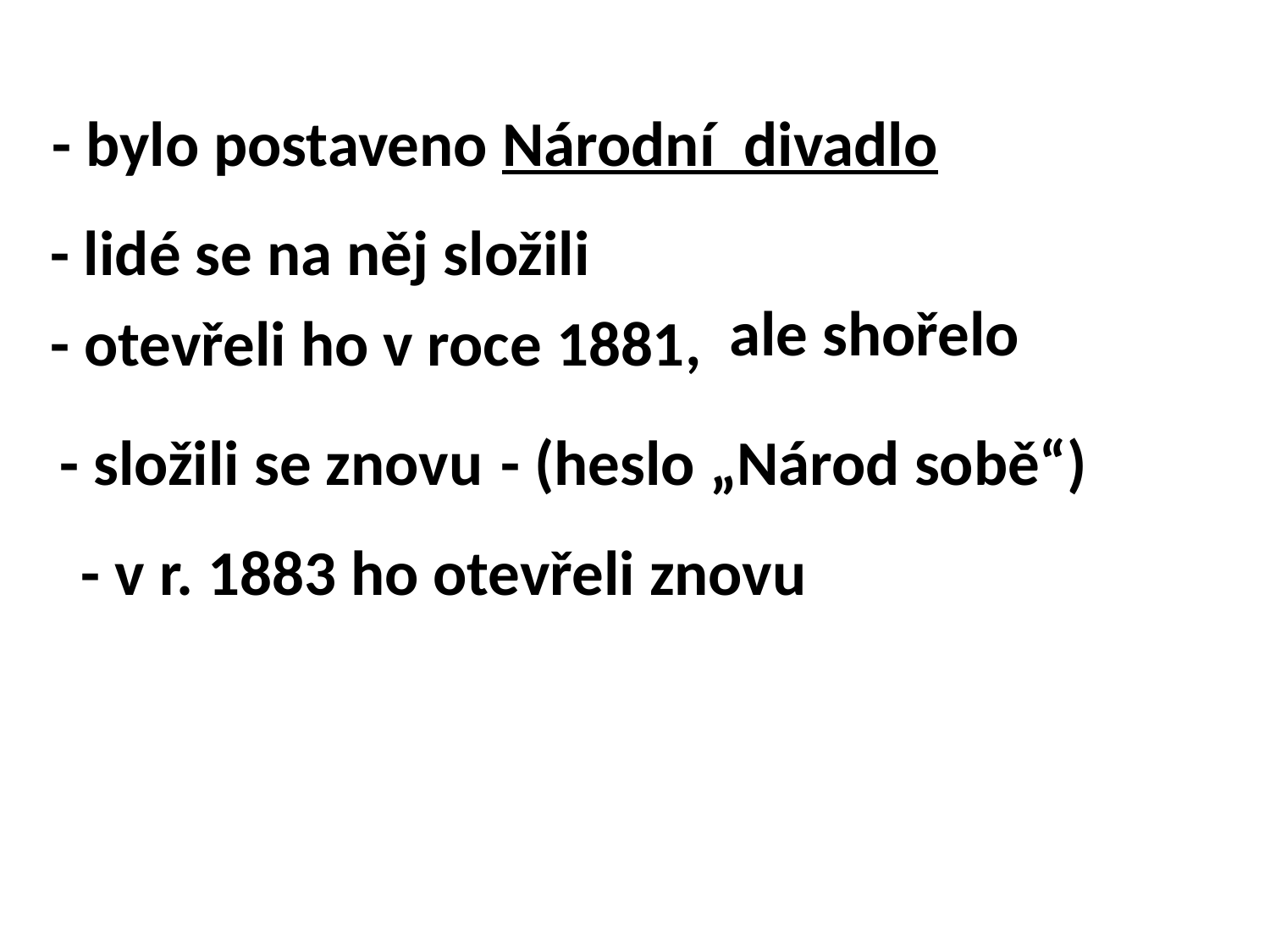

- bylo postaveno Národní  divadlo
- lidé se na něj složili
ale shořelo
- otevřeli ho v roce 1881,
- složili se znovu
- (heslo „Národ sobě“)
- v r. 1883 ho otevřeli znovu